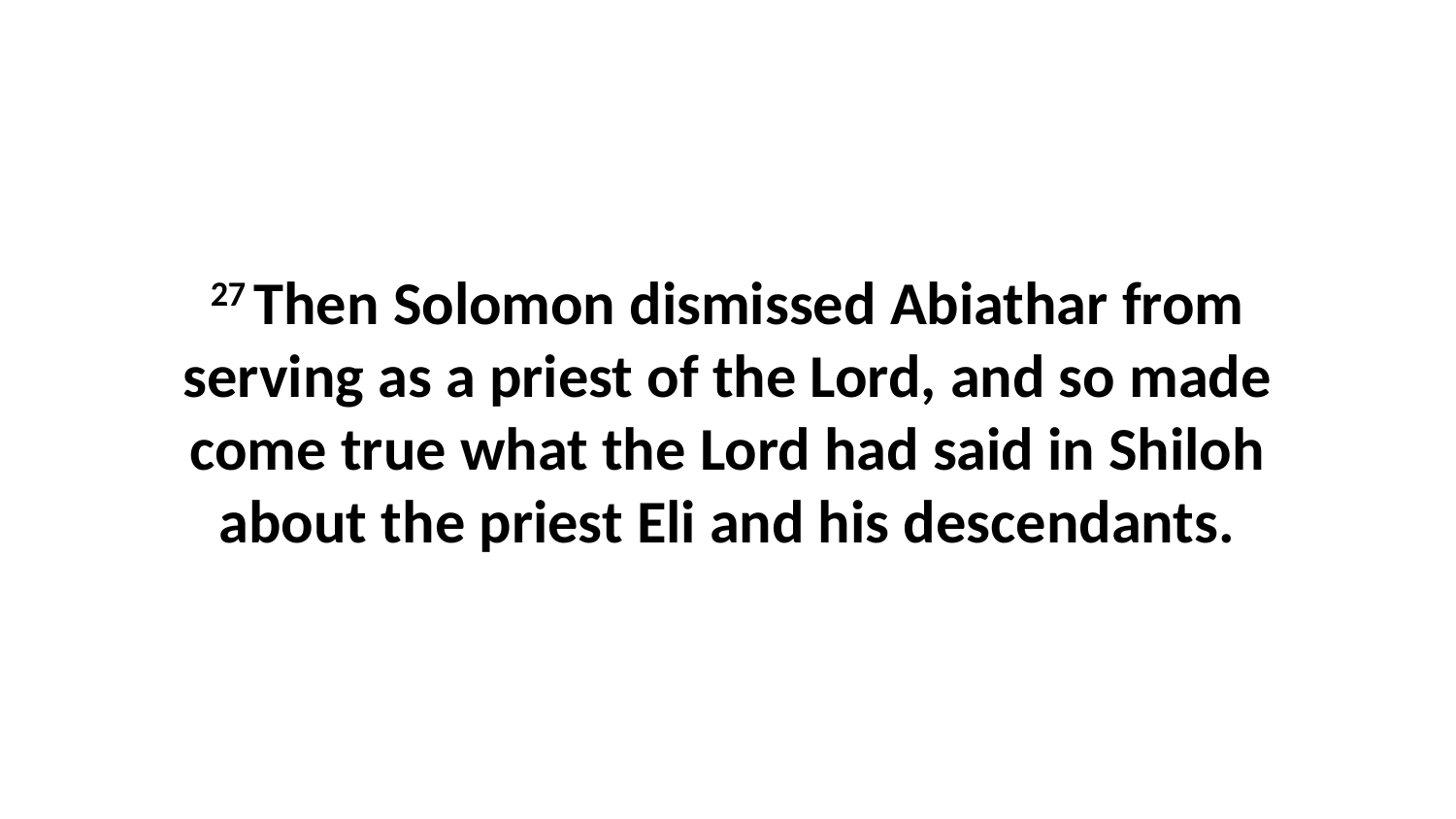

27 Then Solomon dismissed Abiathar from serving as a priest of the Lord, and so made come true what the Lord had said in Shiloh about the priest Eli and his descendants.